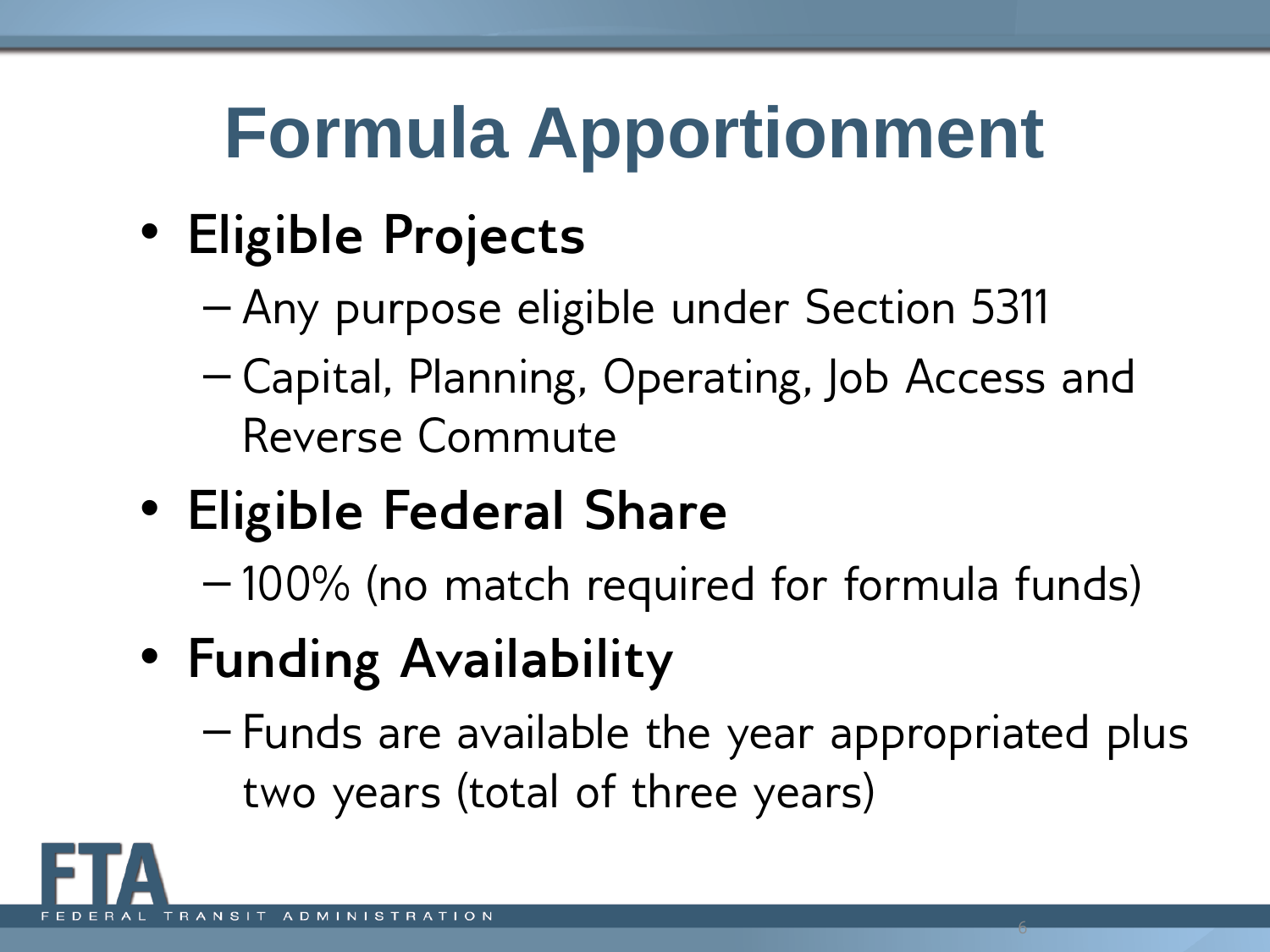

# Formula Apportionment
Eligible Projects
Any purpose eligible under Section 5311
Capital, Planning, Operating, Job Access and Reverse Commute
Eligible Federal Share
100% (no match required for formula funds)
Funding Availability
Funds are available the year appropriated plus two years (total of three years)

6